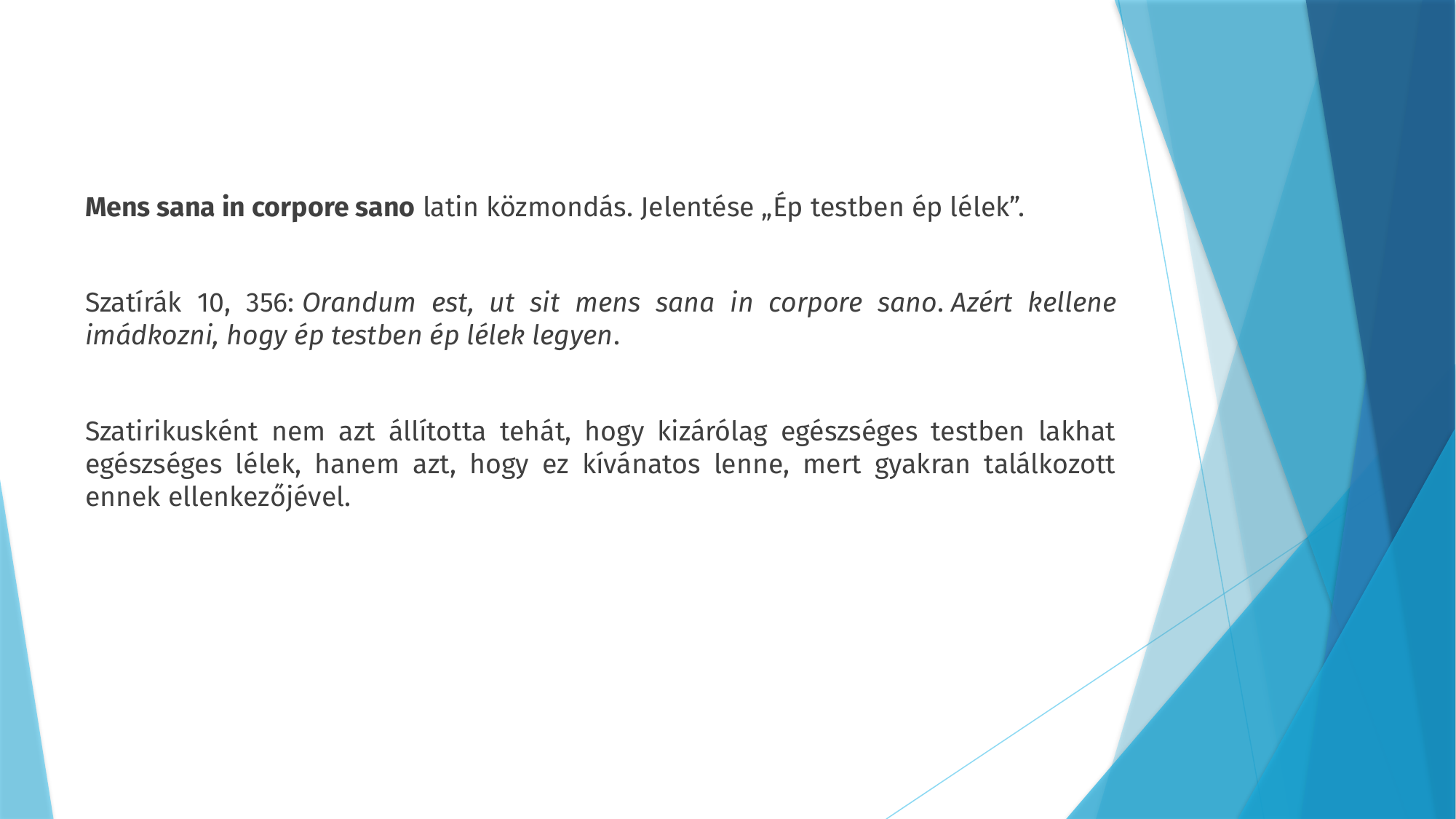

Mens sana in corpore sano latin közmondás. Jelentése „Ép testben ép lélek”.

Szatírák 10, 356: Orandum est, ut sit mens sana in corpore sano. Azért kellene imádkozni, hogy ép testben ép lélek legyen.

Szatirikusként nem azt állította tehát, hogy kizárólag egészséges testben lakhat egészséges lélek, hanem azt, hogy ez kívánatos lenne, mert gyakran találkozott ennek ellenkezőjével.